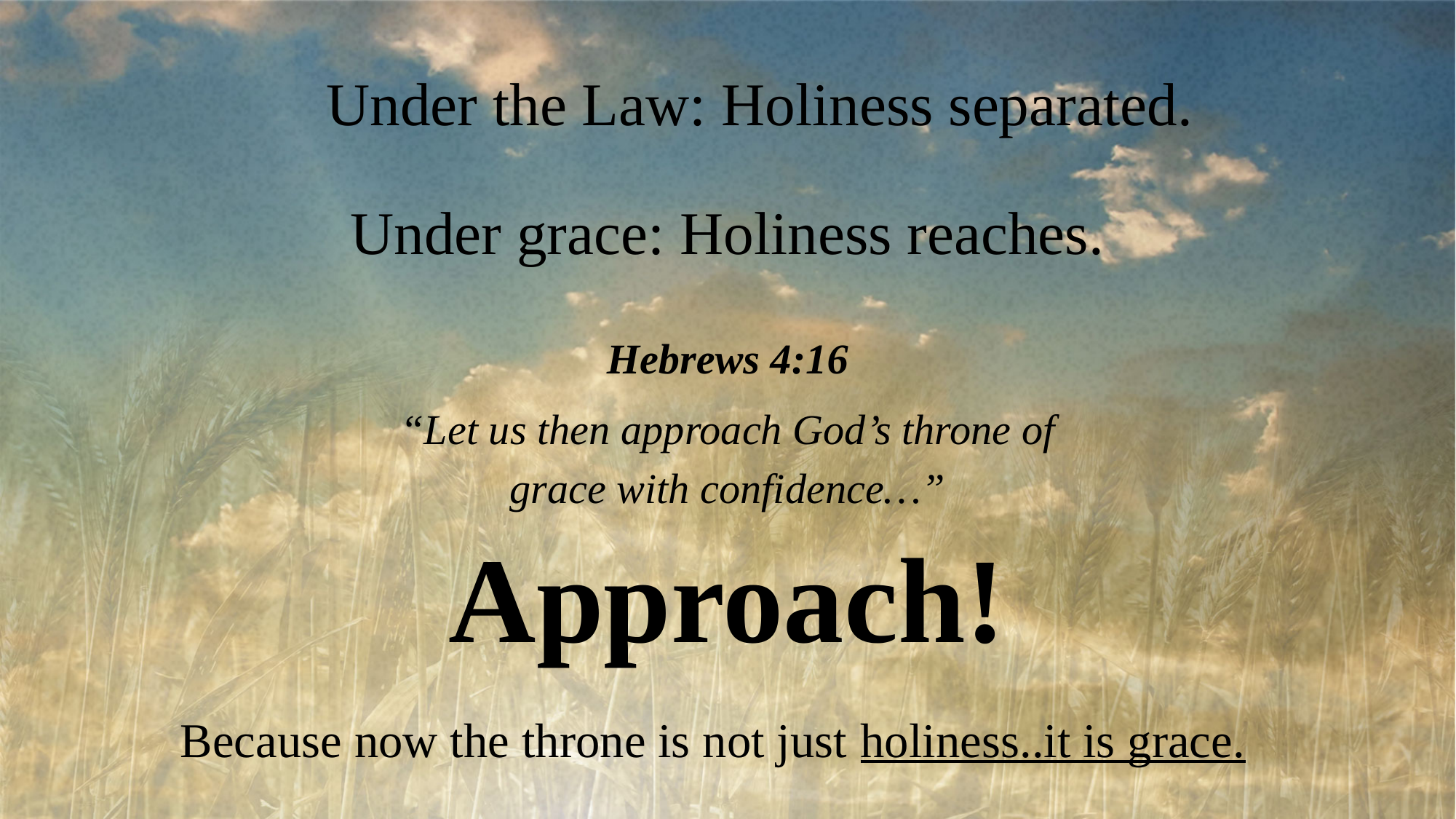

Under the Law: Holiness separated.
Under grace: Holiness reaches.
Hebrews 4:16
“Let us then approach God’s throne of grace with confidence…”
Approach!

Because now the throne is not just holiness..it is grace.